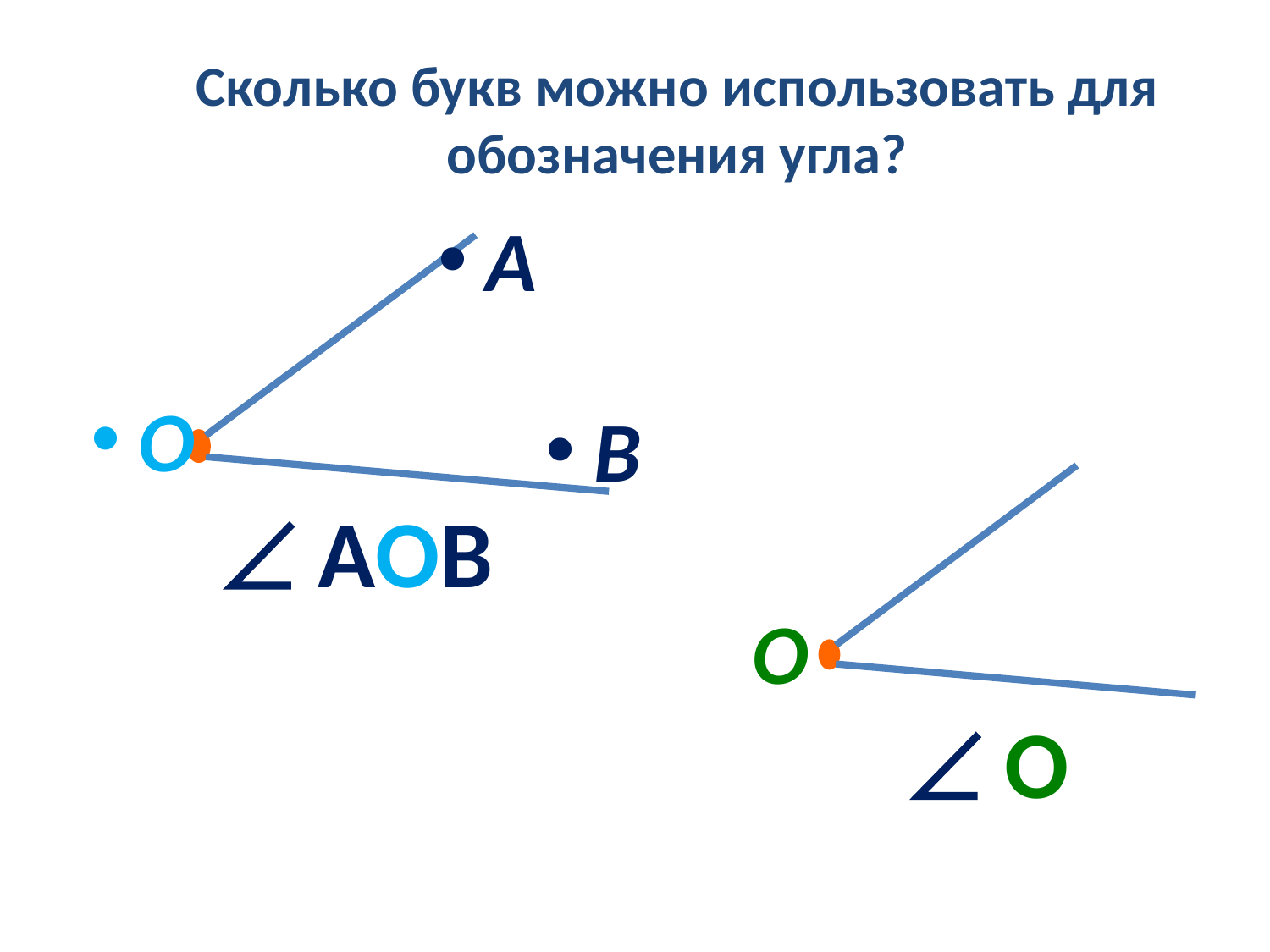

# Сколько букв можно использовать для обозначения угла?
А

О
В

О
∠ АОВ
∠ О